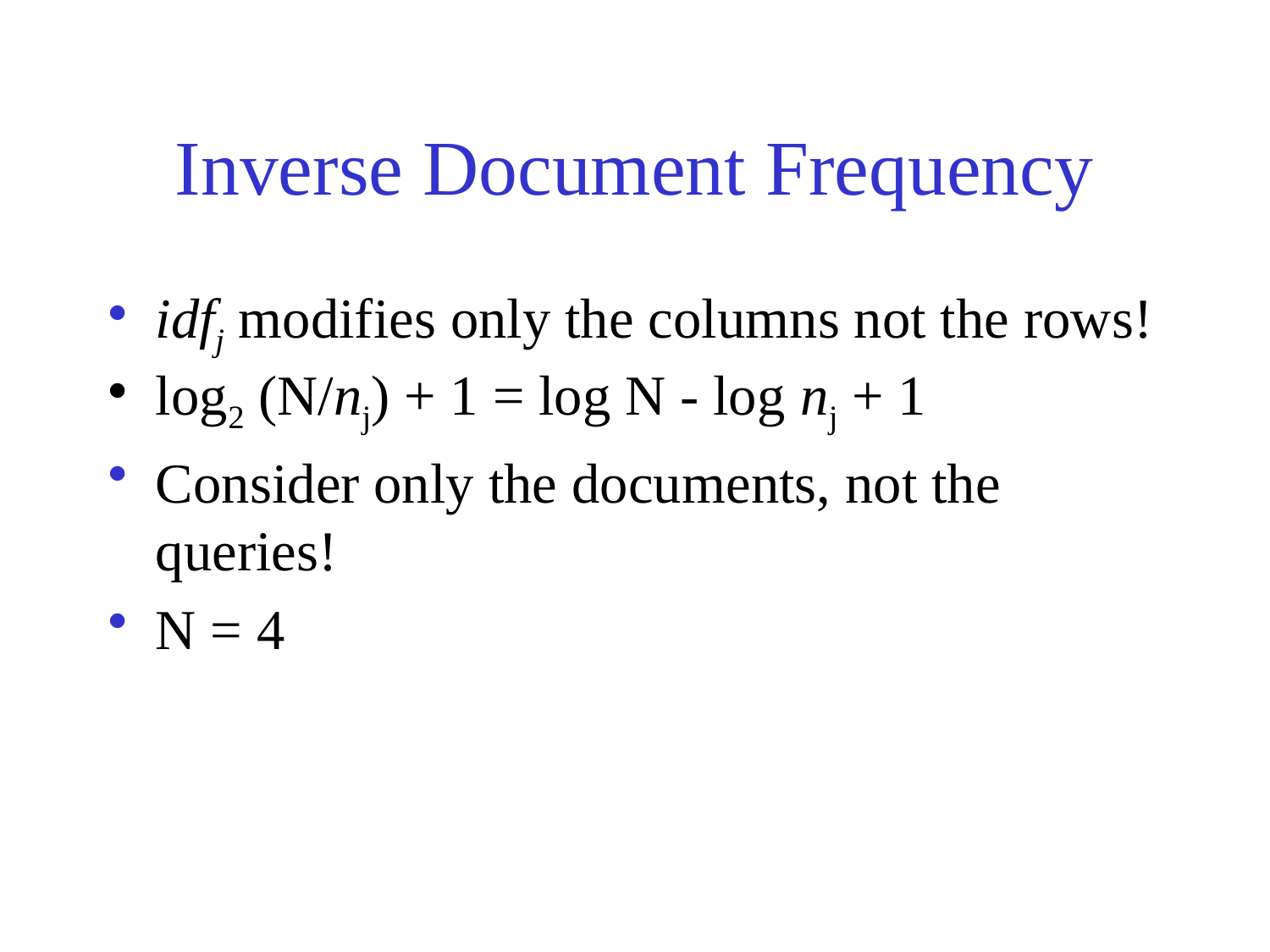

# Inverse Document Frequency
idfj modifies only the columns not the rows!
log2 (N/nj) + 1 = log N - log nj + 1
Consider only the documents, not the queries!
N = 4